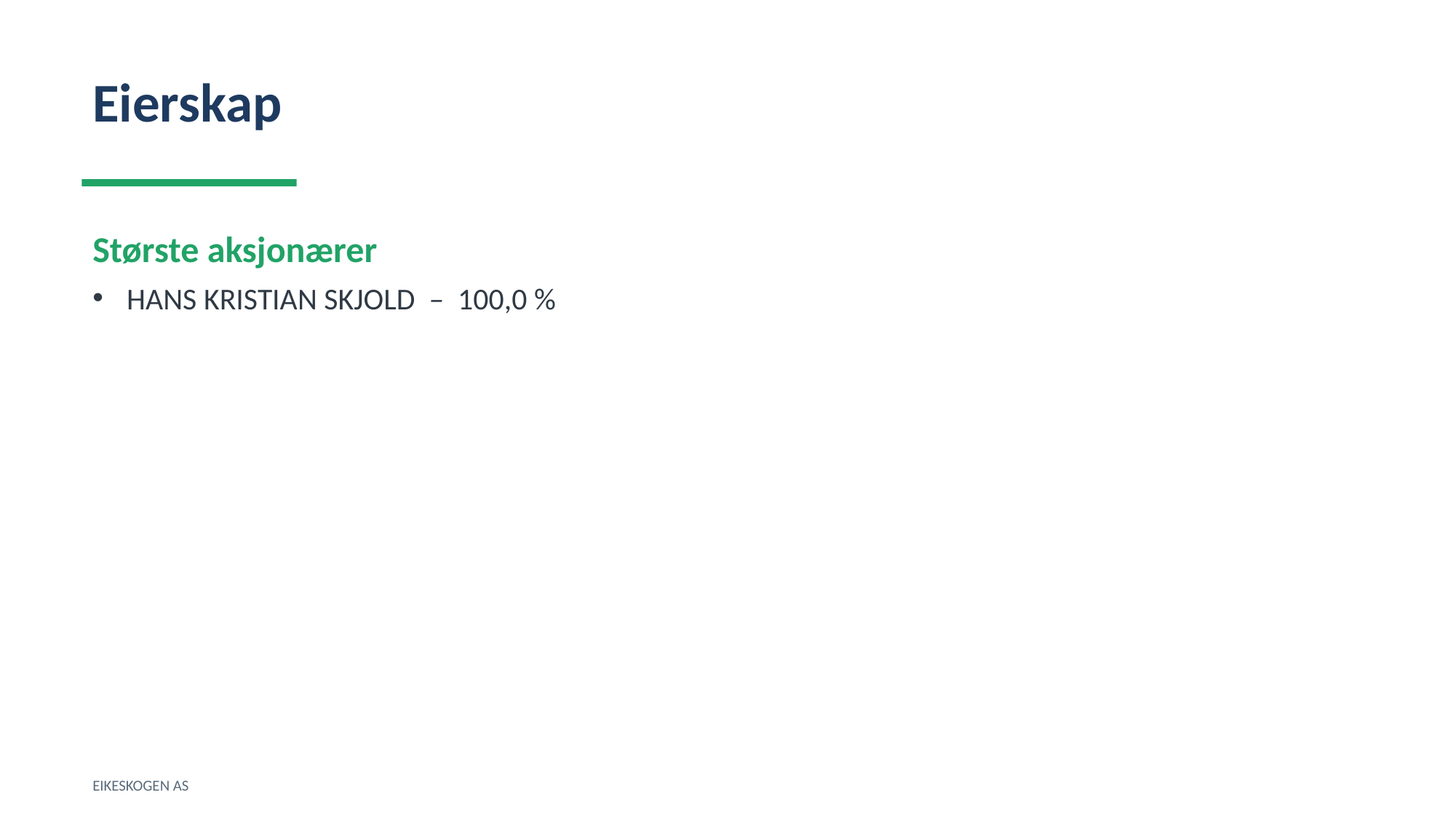

Eierskap

Største aksjonærer
HANS KRISTIAN SKJOLD  –  100,0 %
EIKESKOGEN AS